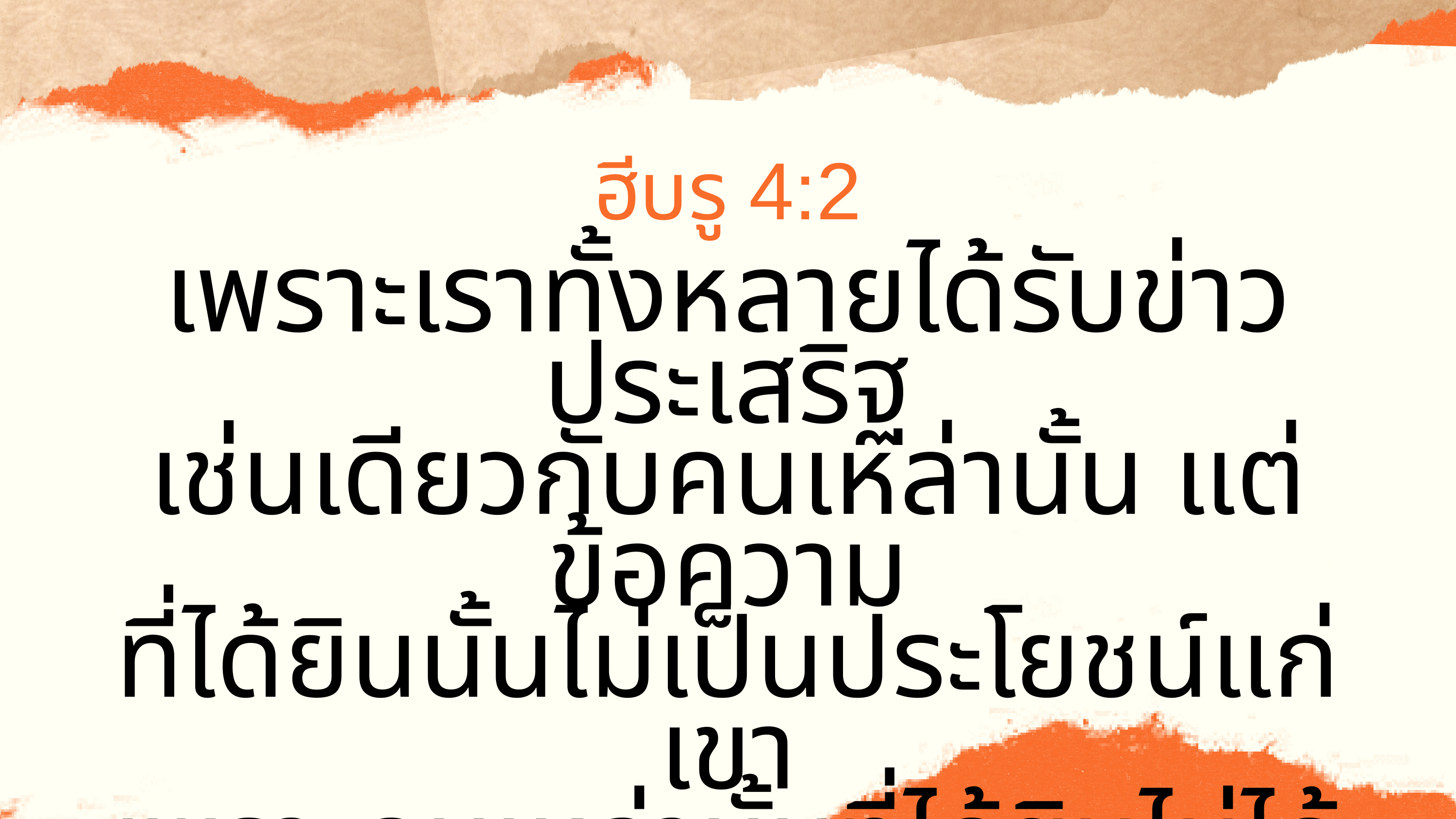

ฮีบรู 4:2

เพราะเราทั้งหลายได้รับข่าวประเสริฐ
เช่นเดียวกับคนเหล่านั้น แต่ข้อความ
ที่ได้ยินนั้นไม่เป็นประโยชน์แก่เขา
เพราะคนเหล่านั้นที่ได้ยินไม่ได้เชื่อ
สิ่งที่พระเจ้าตรัสกับเขา